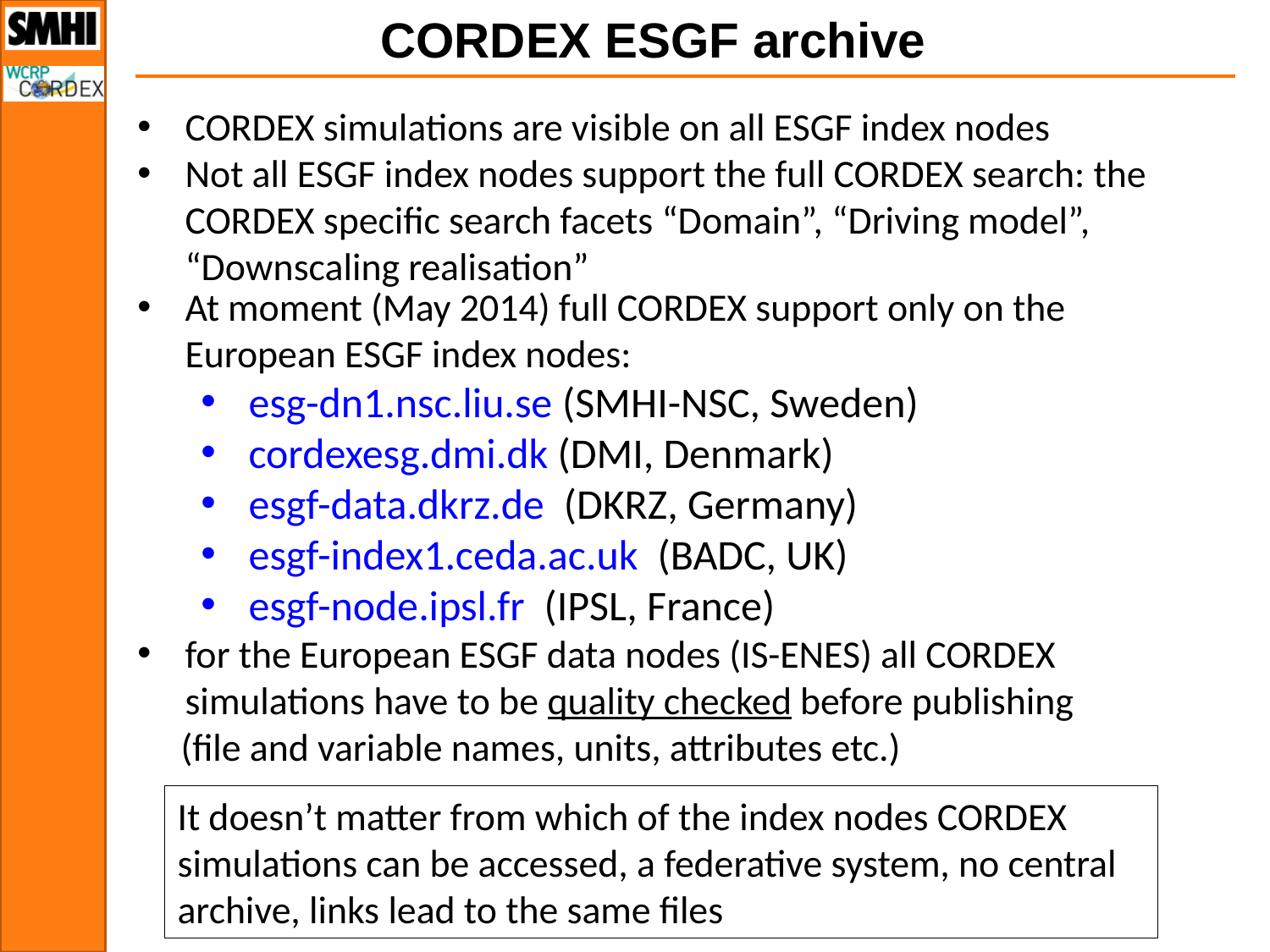

CORDEX ESGF archive
CORDEX simulations are visible on all ESGF index nodes
Not all ESGF index nodes support the full CORDEX search: the CORDEX specific search facets “Domain”, “Driving model”, “Downscaling realisation”
At moment (May 2014) full CORDEX support only on the European ESGF index nodes:
esg-dn1.nsc.liu.se (SMHI-NSC, Sweden)
cordexesg.dmi.dk (DMI, Denmark)
esgf-data.dkrz.de  (DKRZ, Germany)
esgf-index1.ceda.ac.uk  (BADC, UK)
esgf-node.ipsl.fr  (IPSL, France)
for the European ESGF data nodes (IS-ENES) all CORDEX simulations have to be quality checked before publishing
     (file and variable names, units, attributes etc.)
It doesn’t matter from which of the index nodes CORDEX simulations can be accessed, a federative system, no central archive, links lead to the same files